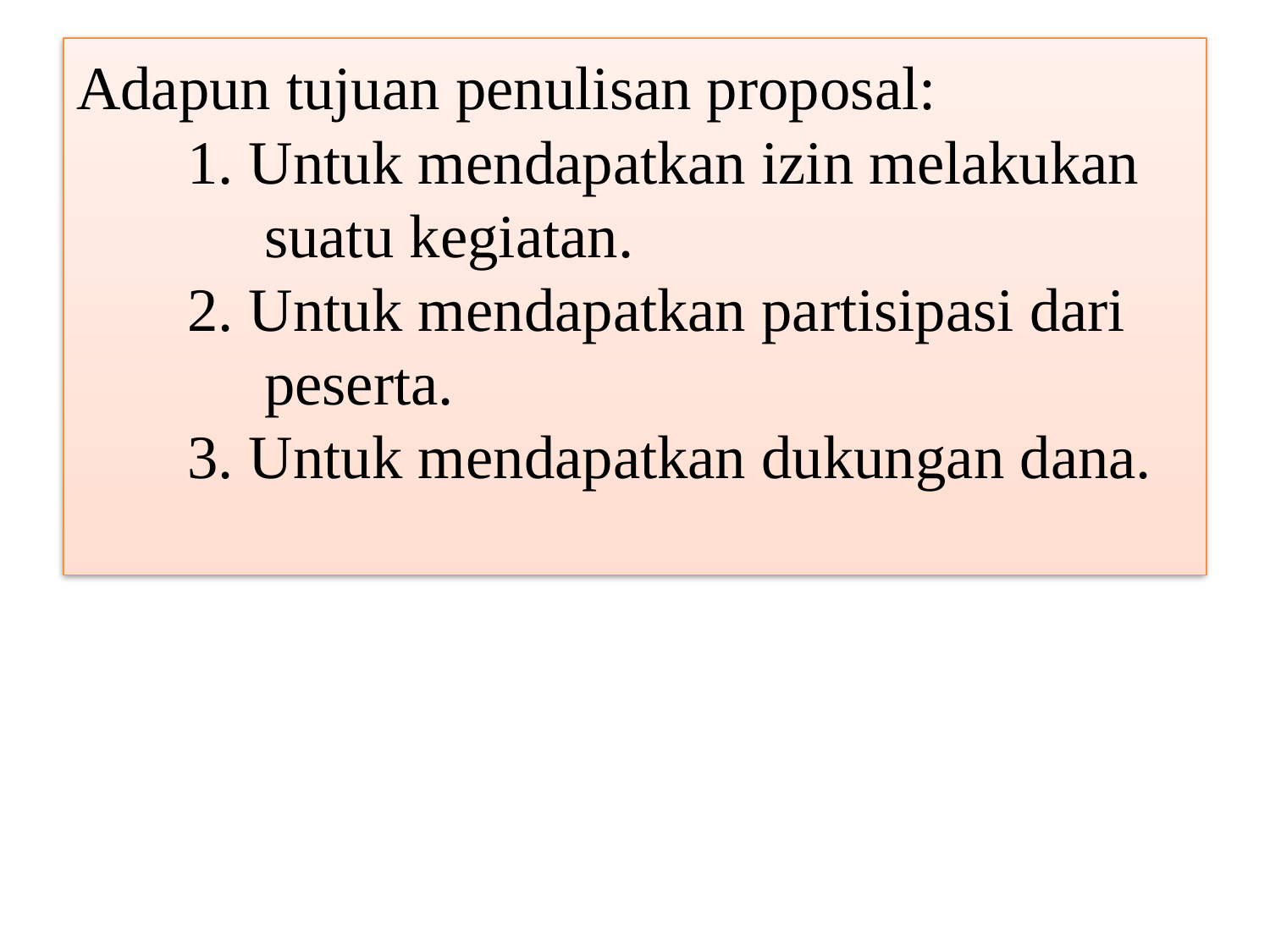

# Adapun tujuan penulisan proposal: 1. Untuk mendapatkan izin melakukan suatu kegiatan. 2. Untuk mendapatkan partisipasi dari peserta. 3. Untuk mendapatkan dukungan dana.